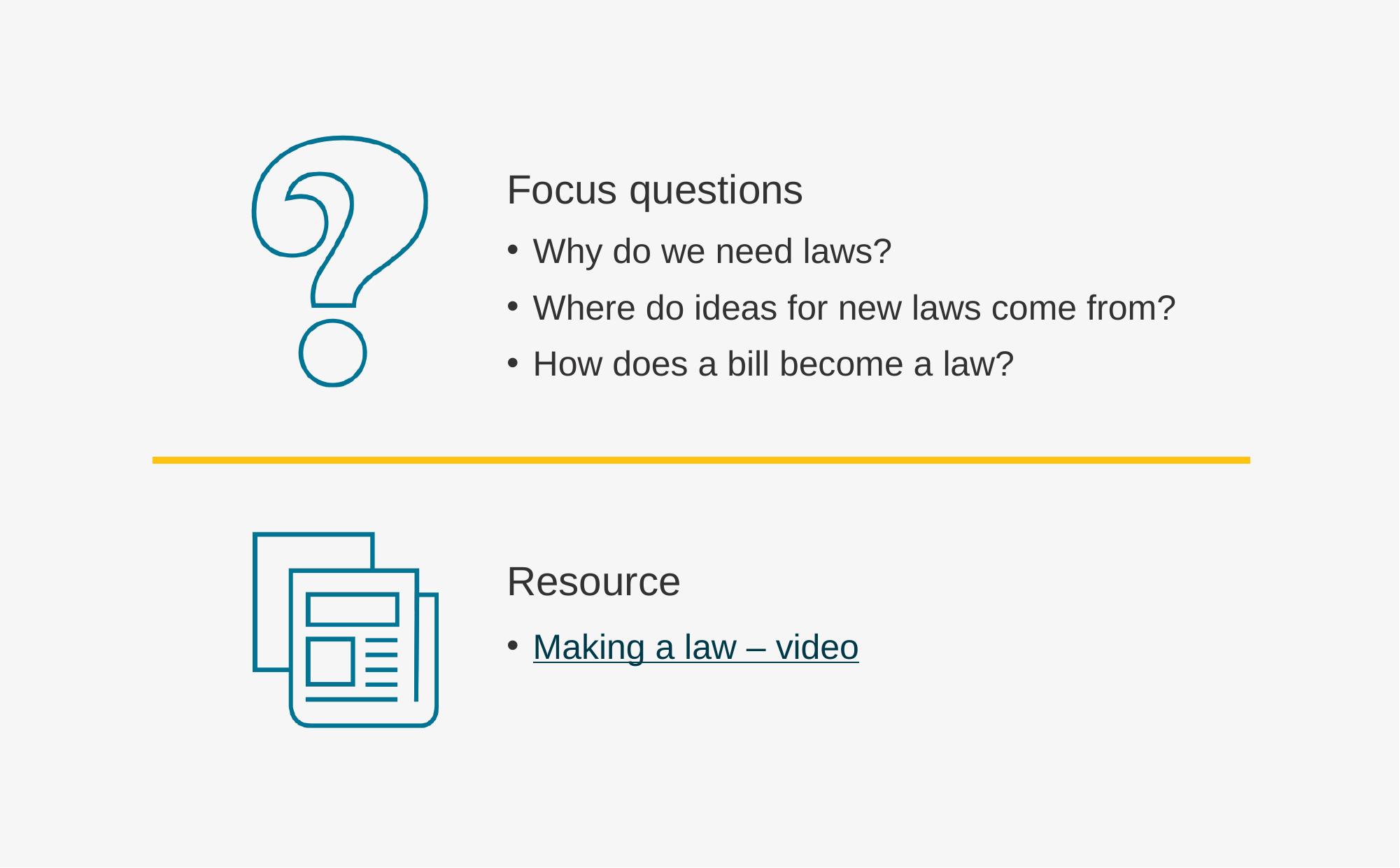

Focus questions
Why do we need laws?
Where do ideas for new laws come from?
How does a bill become a law?

Making a law – video